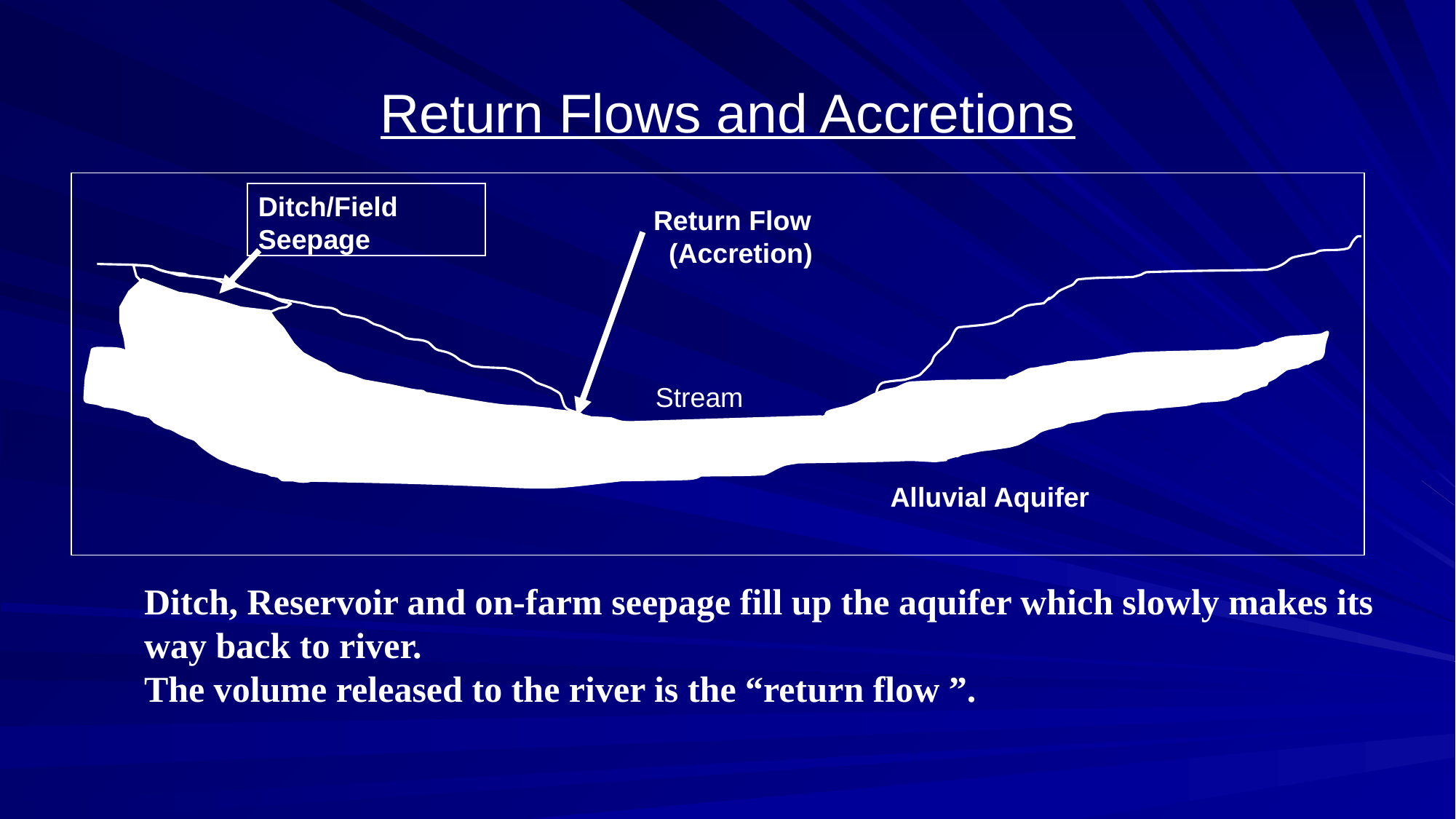

Return Flows and Accretions

Ditch/Field Seepage
Return Flow
  (Accretion)

Stream

Alluvial Aquifer
Ditch, Reservoir and on-farm seepage fill up the aquifer which slowly makes its way back to river.
The volume released to the river is the “return flow ”.